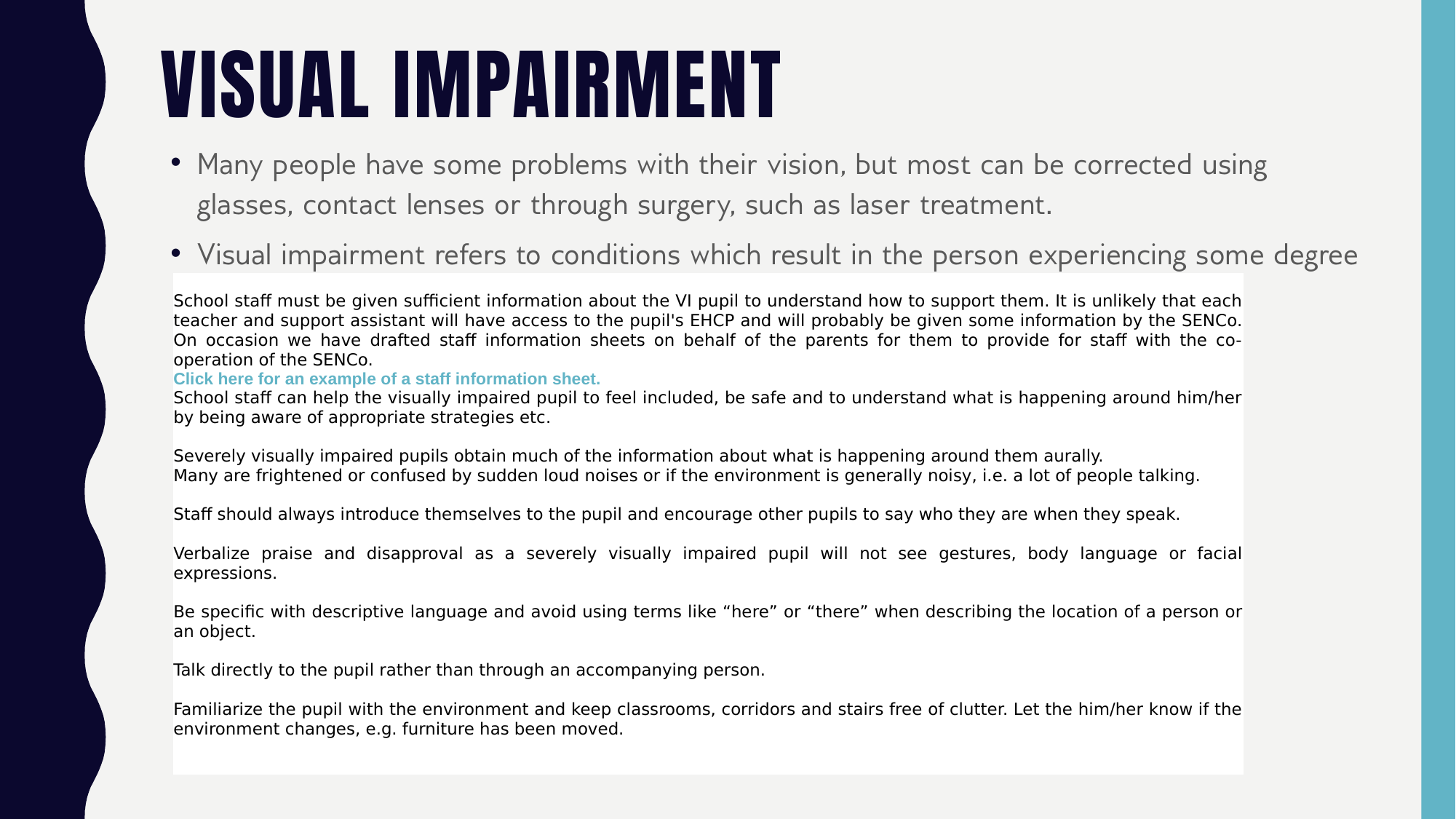

# Visual Impairment
Many people have some problems with their vision, but most can be corrected using glasses, contact lenses or through surgery, such as laser treatment.
Visual impairment refers to conditions which result in the person experiencing some degree of sight loss which cannot be corrected by these methods.

|  |
| --- |
| School staff must be given sufficient information about the VI pupil to understand how to support them. It is unlikely that each teacher and support assistant will have access to the pupil's EHCP and will probably be given some information by the SENCo. On occasion we have drafted staff information sheets on behalf of the parents for them to provide for staff with the co-operation of the SENCo. Click here for an example of a staff information sheet. School staff can help the visually impaired pupil to feel included, be safe and to understand what is happening around him/her by being aware of appropriate strategies etc. Severely visually impaired pupils obtain much of the information about what is happening around them aurally. Many are frightened or confused by sudden loud noises or if the environment is generally noisy, i.e. a lot of people talking. Staff should always introduce themselves to the pupil and encourage other pupils to say who they are when they speak. Verbalize praise and disapproval as a severely visually impaired pupil will not see gestures, body language or facial expressions. Be specific with descriptive language and avoid using terms like “here” or “there” when describing the location of a person or an object. Talk directly to the pupil rather than through an accompanying person. Familiarize the pupil with the environment and keep classrooms, corridors and stairs free of clutter. Let the him/her know if the environment changes, e.g. furniture has been moved. |